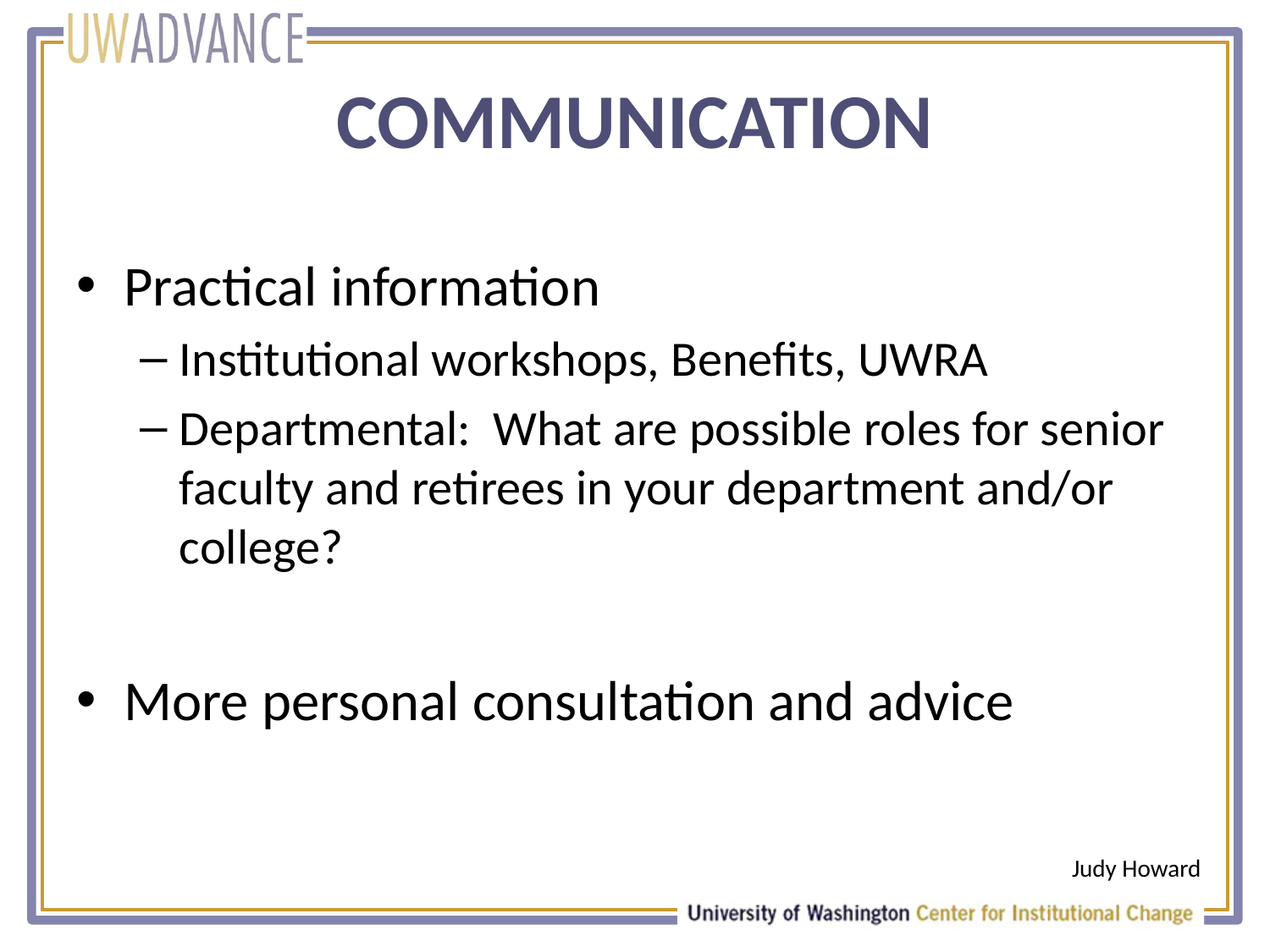

# COMMUNICATION
Practical information
Institutional workshops, Benefits, UWRA
Departmental:  What are possible roles for senior faculty and retirees in your department and/or college?

More personal consultation and advice

Judy Howard